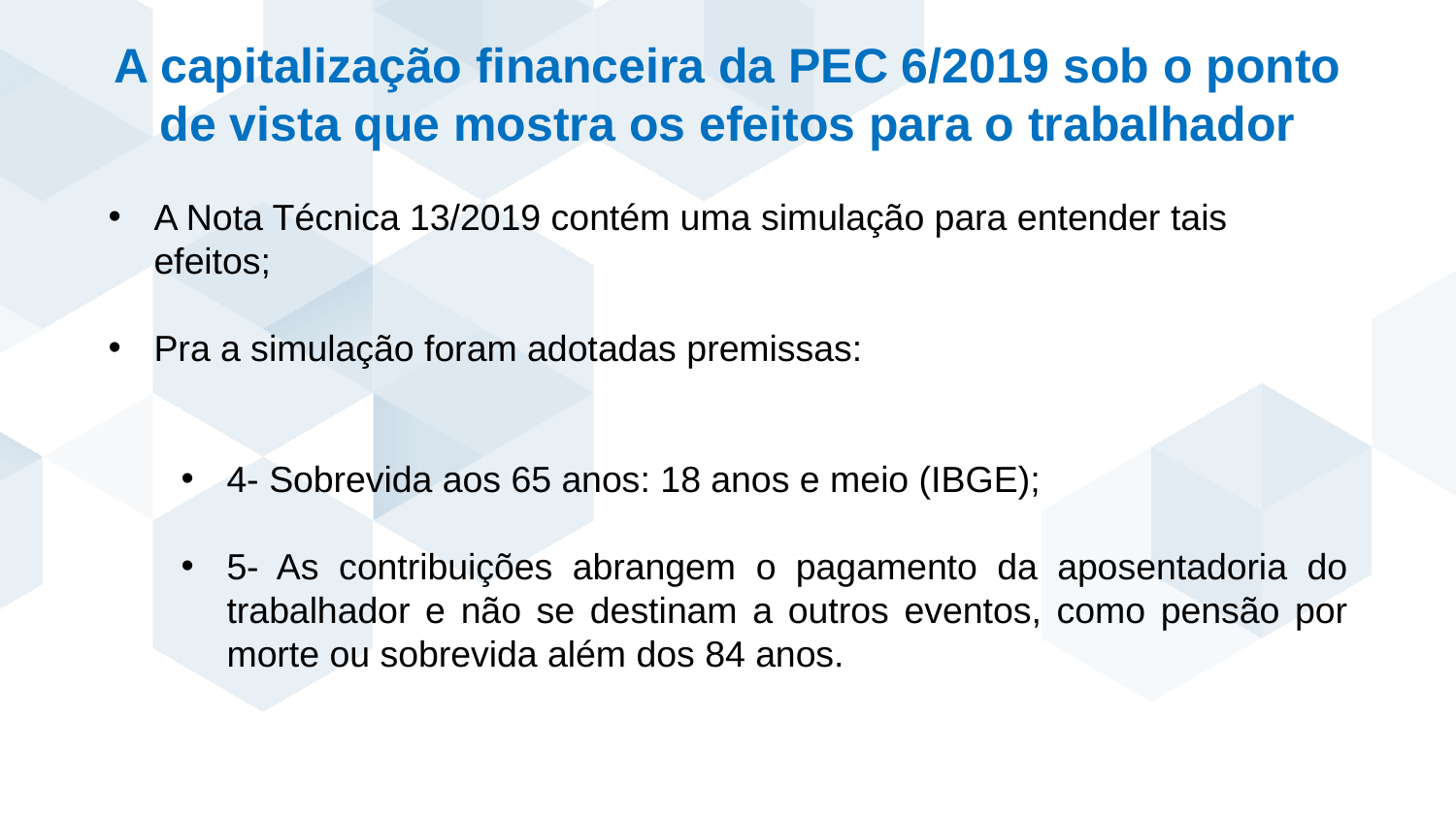

A capitalização financeira da PEC 6/2019 sob o ponto de vista que mostra os efeitos para o trabalhador

A Nota Técnica 13/2019 contém uma simulação para entender tais efeitos;

Pra a simulação foram adotadas premissas:

4- Sobrevida aos 65 anos: 18 anos e meio (IBGE);

5- As contribuições abrangem o pagamento da aposentadoria do trabalhador e não se destinam a outros eventos, como pensão por morte ou sobrevida além dos 84 anos.